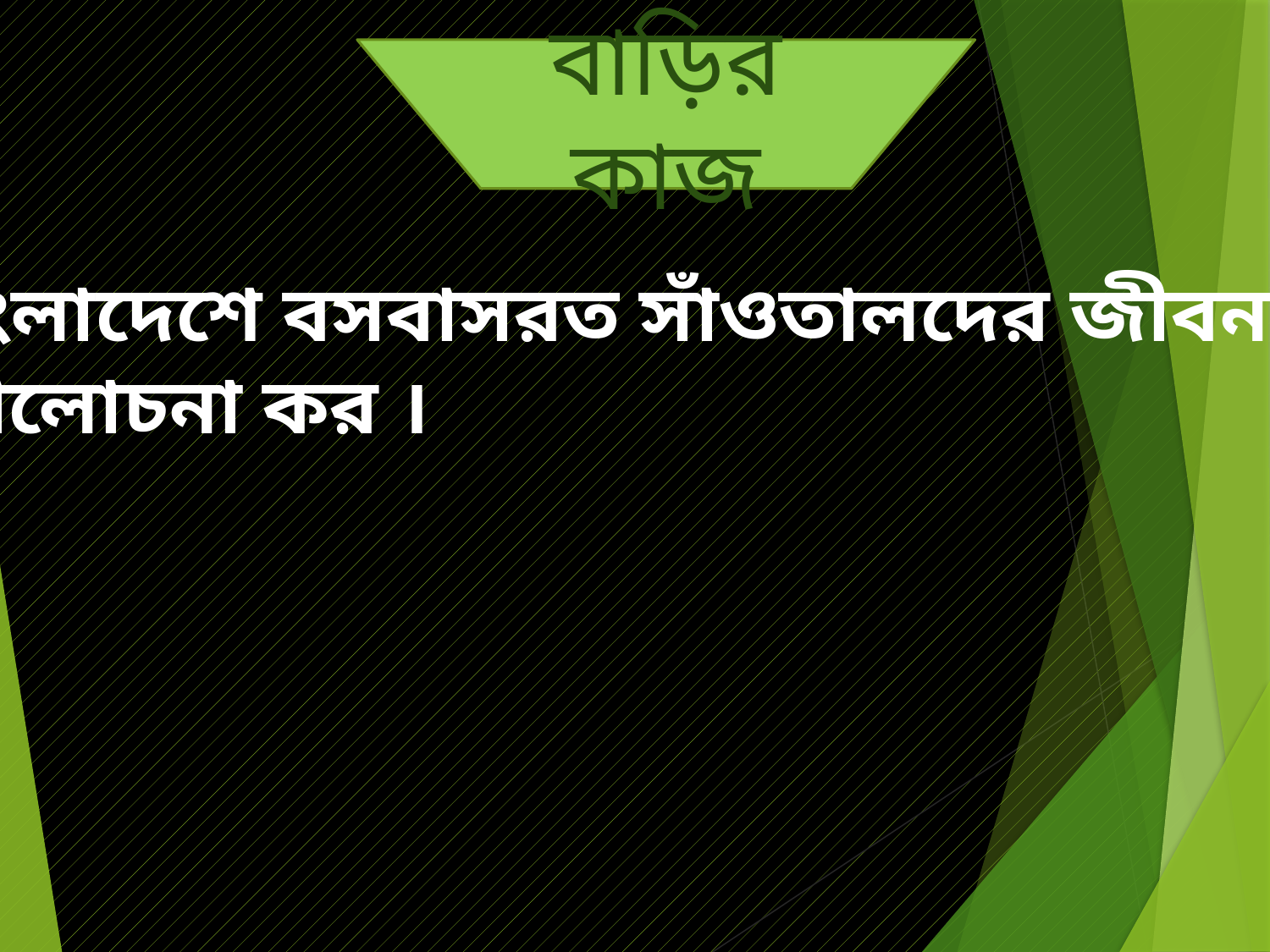

বাড়ির কাজ
বাংলাদেশে বসবাসরত সাঁওতালদের জীবনধারা
     আলোচনা কর ।